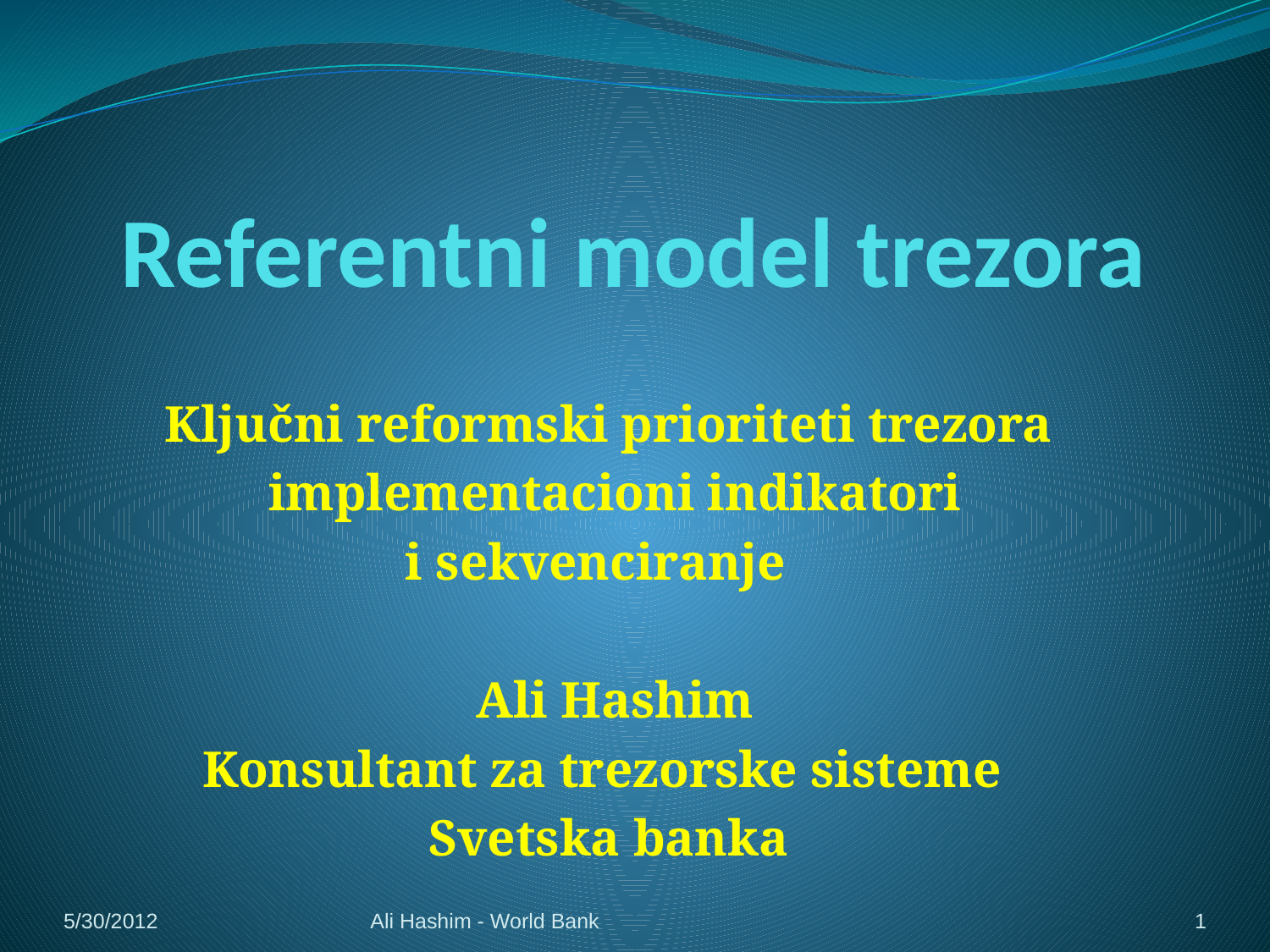

# Referentni model trezora

Ključni reformski prioriteti trezora
implementacioni indikatori
i sekvenciranje

Ali Hashim
Konsultant za trezorske sisteme
Svetska banka

5/30/2012
Ali Hashim - World Bank
1